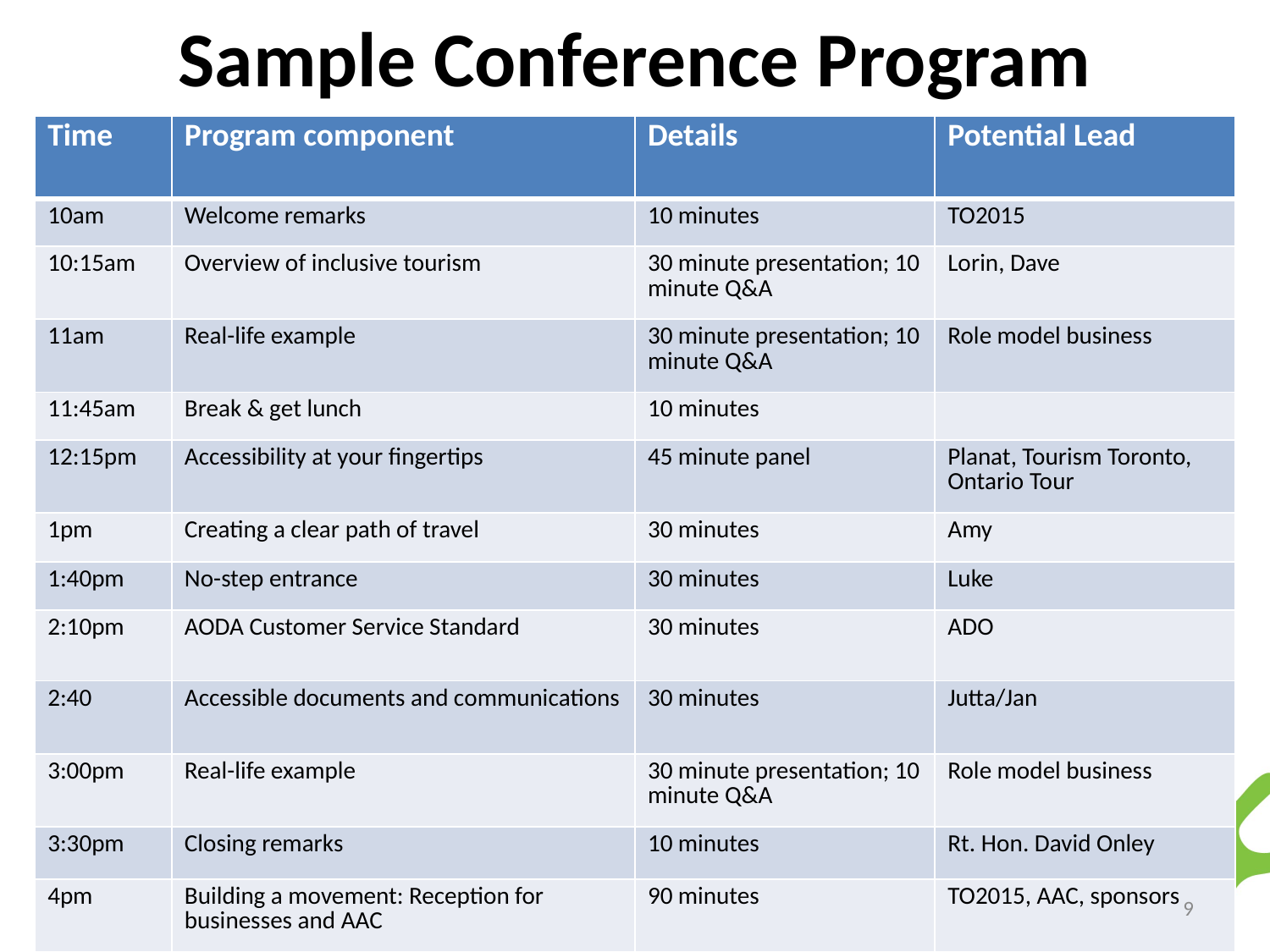

# Sample Conference Program
| Time | Program component | Details | Potential Lead |
| --- | --- | --- | --- |
| 10am | Welcome remarks | 10 minutes | TO2015 |
| 10:15am | Overview of inclusive tourism | 30 minute presentation; 10 minute Q&A | Lorin, Dave |
| 11am | Real-life example | 30 minute presentation; 10 minute Q&A | Role model business |
| 11:45am | Break & get lunch | 10 minutes |  |
| 12:15pm | Accessibility at your fingertips | 45 minute panel | Planat, Tourism Toronto, Ontario Tour |
| 1pm | Creating a clear path of travel | 30 minutes | Amy |
| 1:40pm | No-step entrance | 30 minutes | Luke |
| 2:10pm | AODA Customer Service Standard | 30 minutes | ADO |
| 2:40 | Accessible documents and communications | 30 minutes | Jutta/Jan |
| 3:00pm | Real-life example | 30 minute presentation; 10 minute Q&A | Role model business |
| 3:30pm | Closing remarks | 10 minutes | Rt. Hon. David Onley |
| 4pm | Building a movement: Reception for businesses and AAC | 90 minutes | TO2015, AAC, sponsors |
9